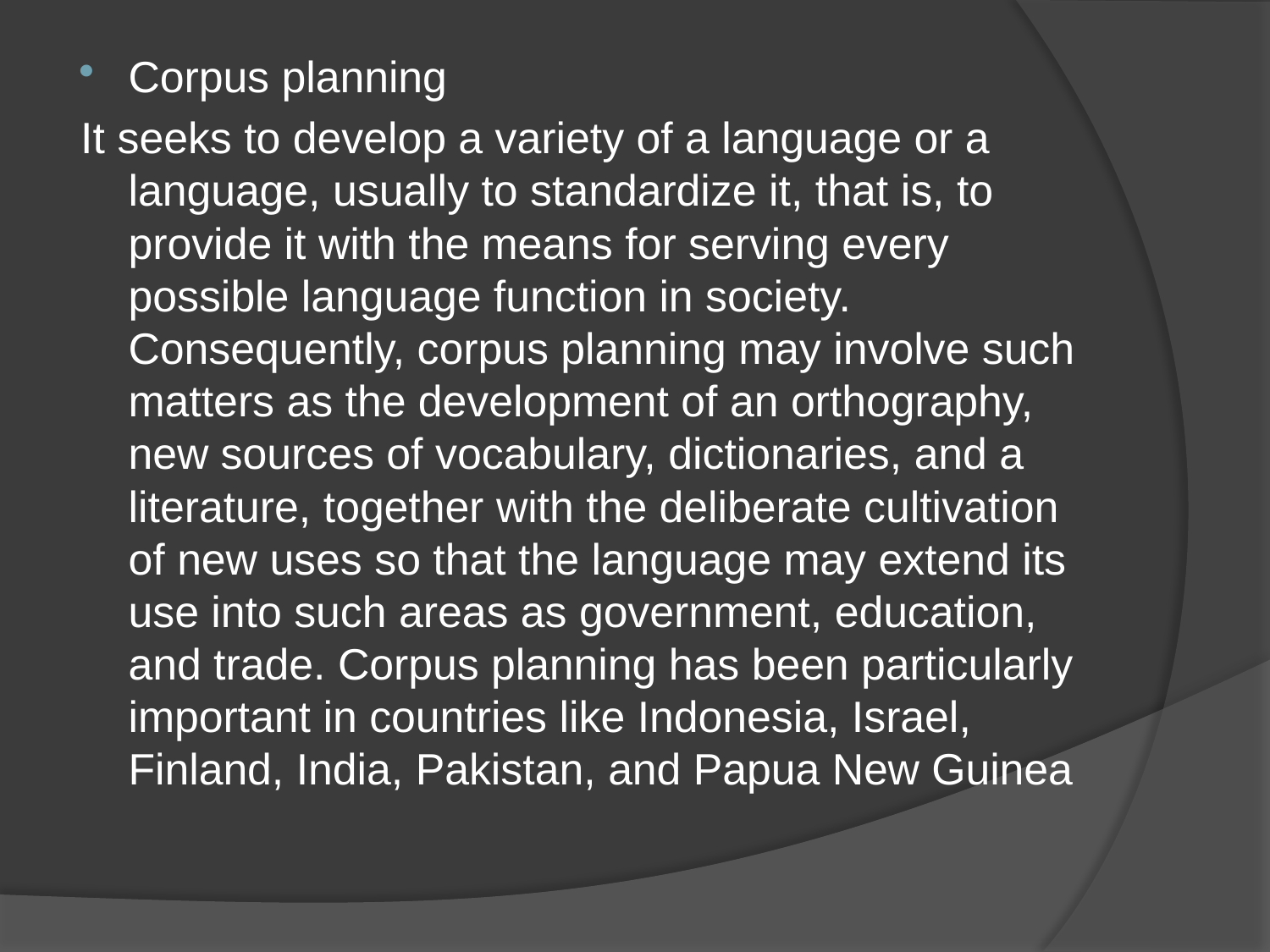

#
Corpus planning
It seeks to develop a variety of a language or a language, usually to standardize it, that is, to provide it with the means for serving every possible language function in society. Consequently, corpus planning may involve such matters as the development of an orthography, new sources of vocabulary, dictionaries, and a literature, together with the deliberate cultivation of new uses so that the language may extend its use into such areas as government, education, and trade. Corpus planning has been particularly important in countries like Indonesia, Israel, Finland, India, Pakistan, and Papua New Guinea